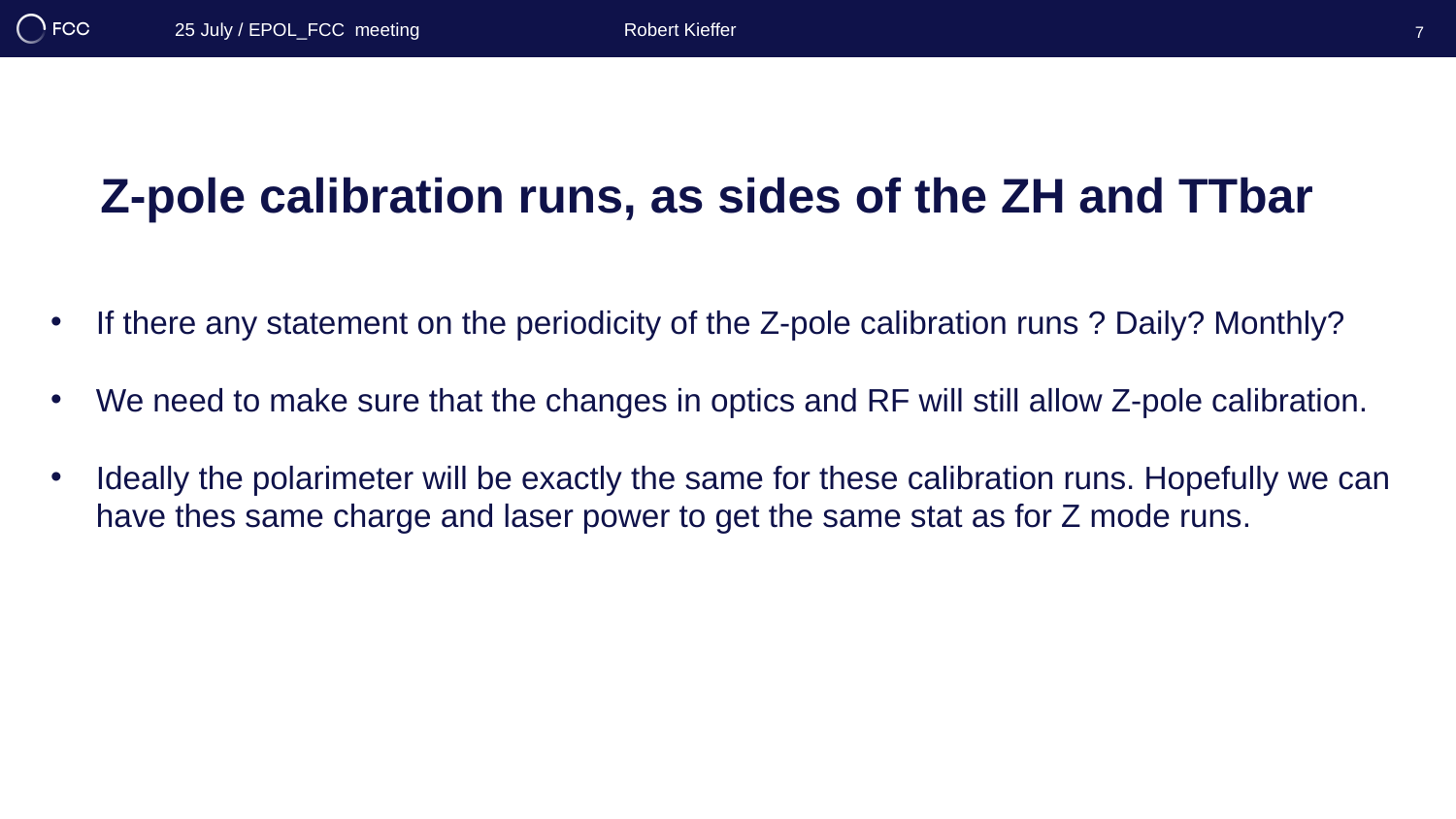

25 July / EPOL_FCC  meeting
Robert Kieffer
7
Z-pole calibration runs, as sides of the ZH and TTbar
If there any statement on the periodicity of the Z-pole calibration runs ? Daily? Monthly?

We need to make sure that the changes in optics and RF will still allow Z-pole calibration.

Ideally the polarimeter will be exactly the same for these calibration runs. Hopefully we can have thes same charge and laser power to get the same stat as for Z mode runs.